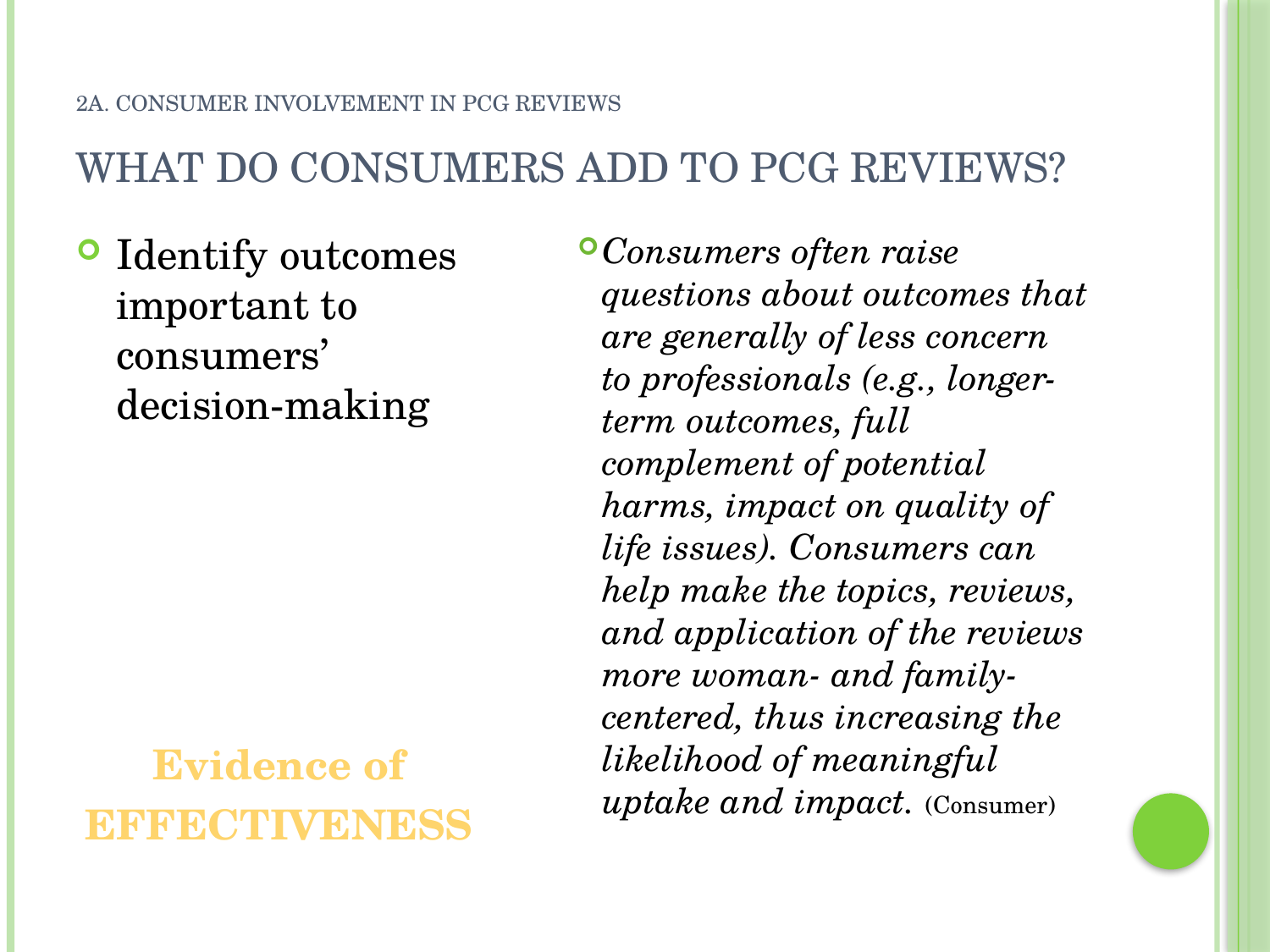

# 2a. Consumer involvement in PCG reviews What do consumers add to PCG reviews?
Identify outcomes important to consumers’ decision-making

Evidence of
EFFECTIVENESS

Consumers often raise questions about outcomes that are generally of less concern to professionals (e.g., longer-term outcomes, full complement of potential harms, impact on quality of life issues). Consumers can help make the topics, reviews, and application of the reviews more woman- and family-centered, thus increasing the likelihood of meaningful uptake and impact. (Consumer)